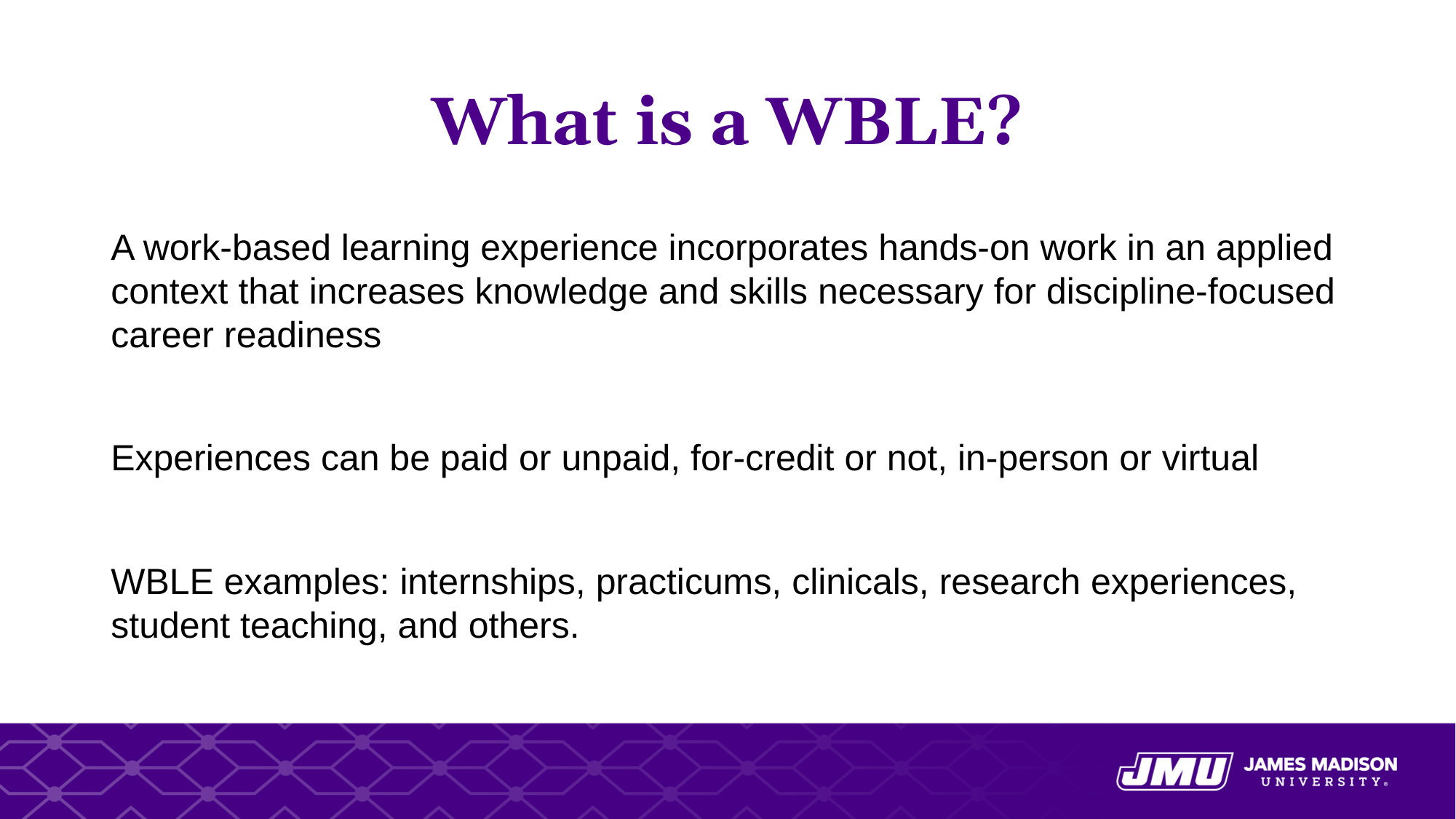

# What is a WBLE?
A work-based learning experience incorporates hands-on work in an applied context that increases knowledge and skills necessary for discipline-focused career readiness

Experiences can be paid or unpaid, for-credit or not, in-person or virtual

WBLE examples: internships, practicums, clinicals, research experiences, student teaching, and others.